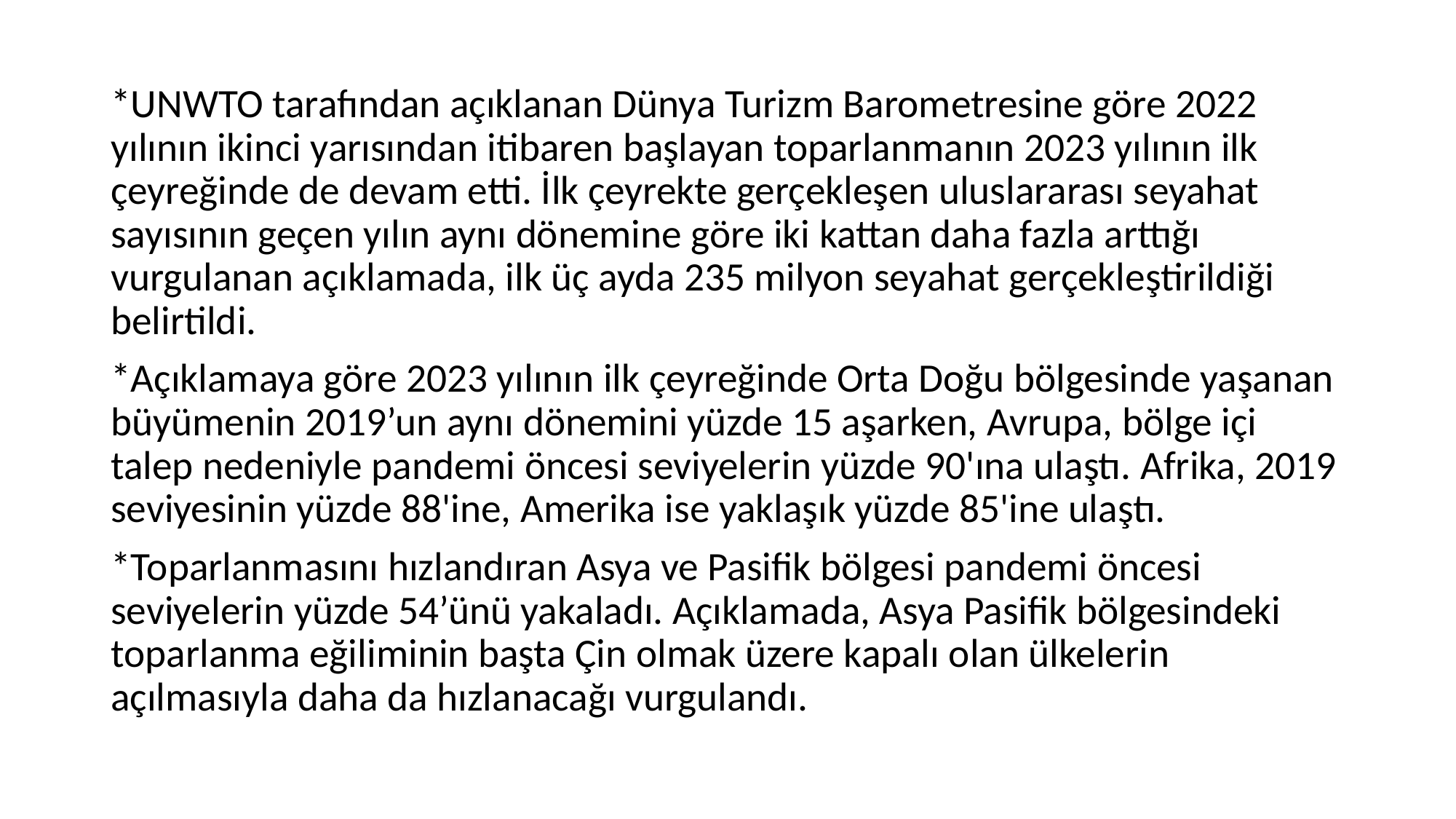

*UNWTO tarafından açıklanan Dünya Turizm Barometresine göre 2022 yılının ikinci yarısından itibaren başlayan toparlanmanın 2023 yılının ilk çeyreğinde de devam etti. İlk çeyrekte gerçekleşen uluslararası seyahat sayısının geçen yılın aynı dönemine göre iki kattan daha fazla arttığı vurgulanan açıklamada, ilk üç ayda 235 milyon seyahat gerçekleştirildiği belirtildi.
*Açıklamaya göre 2023 yılının ilk çeyreğinde Orta Doğu bölgesinde yaşanan büyümenin 2019’un aynı dönemini yüzde 15 aşarken, Avrupa, bölge içi talep nedeniyle pandemi öncesi seviyelerin yüzde 90'ına ulaştı. Afrika, 2019 seviyesinin yüzde 88'ine, Amerika ise yaklaşık yüzde 85'ine ulaştı.
*Toparlanmasını hızlandıran Asya ve Pasifik bölgesi pandemi öncesi seviyelerin yüzde 54’ünü yakaladı. Açıklamada, Asya Pasifik bölgesindeki toparlanma eğiliminin başta Çin olmak üzere kapalı olan ülkelerin açılmasıyla daha da hızlanacağı vurgulandı.